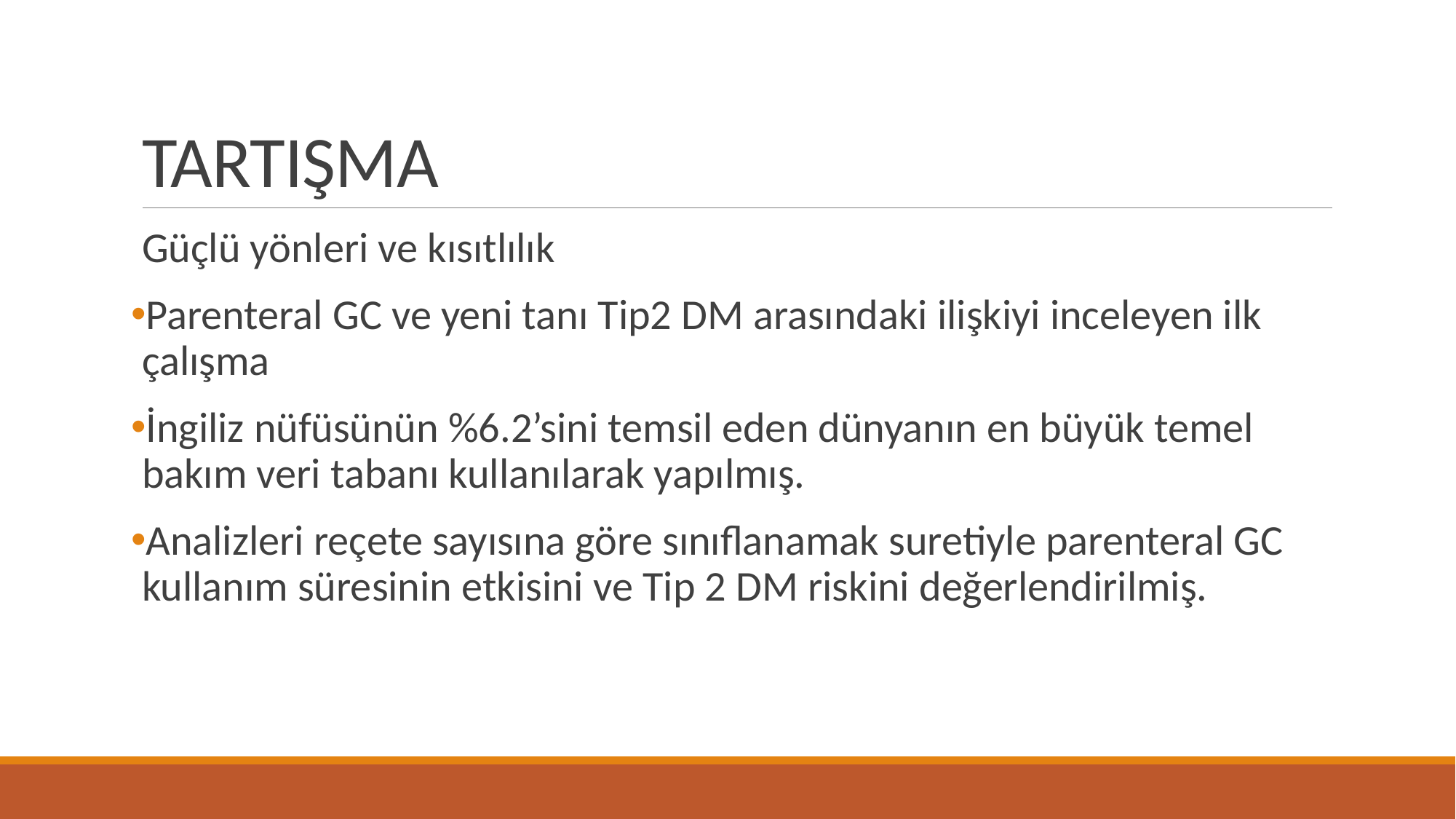

# TARTIŞMA
Güçlü yönleri ve kısıtlılık
Parenteral GC ve yeni tanı Tip2 DM arasındaki ilişkiyi inceleyen ilk çalışma
İngiliz nüfüsünün %6.2’sini temsil eden dünyanın en büyük temel bakım veri tabanı kullanılarak yapılmış.
Analizleri reçete sayısına göre sınıflanamak suretiyle parenteral GC kullanım süresinin etkisini ve Tip 2 DM riskini değerlendirilmiş.